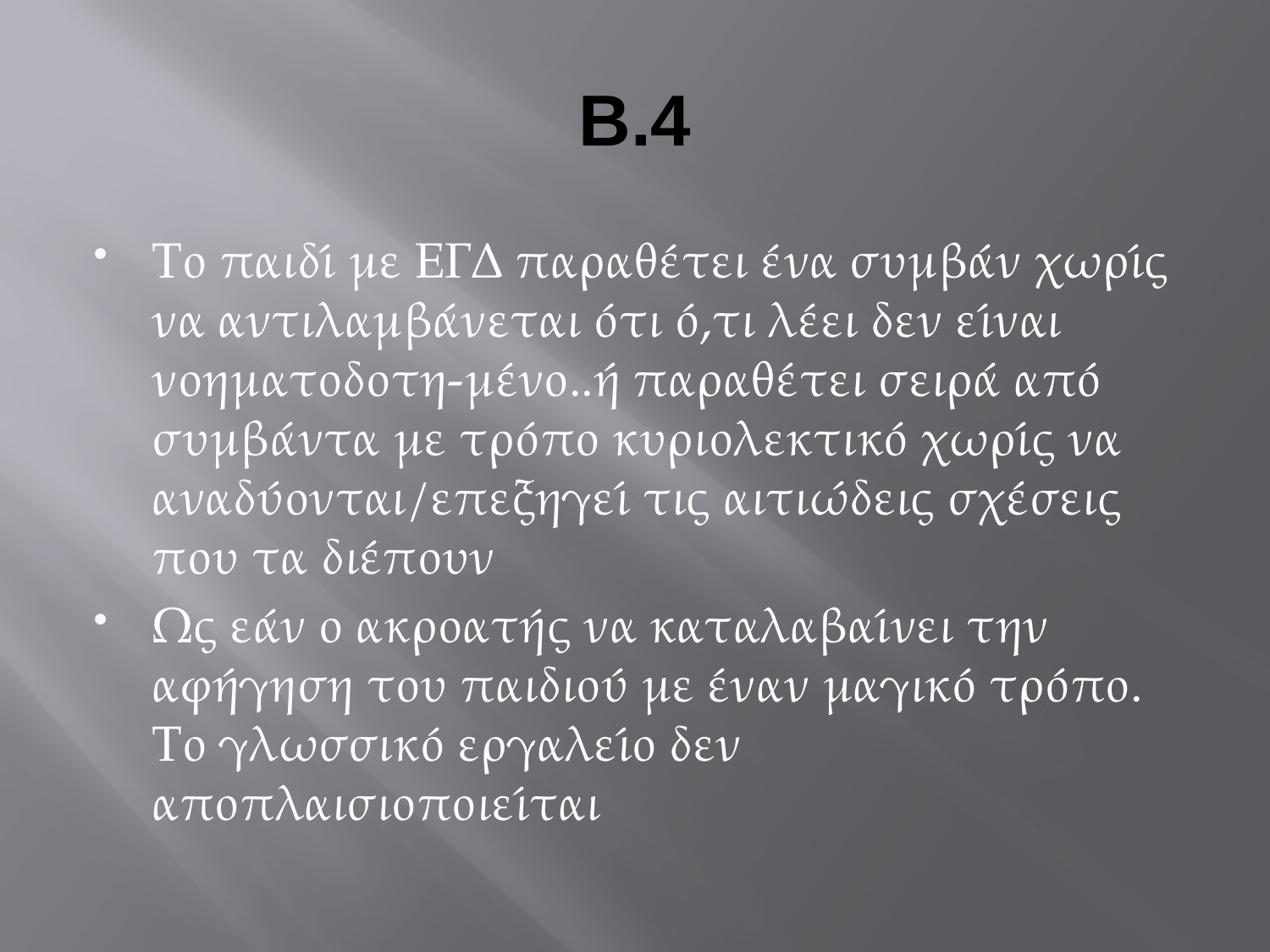

# Β.4
Το παιδί με ΕΓΔ παραθέτει ένα συμβάν χωρίς να αντιλαμβάνεται ότι ό,τι λέει δεν είναι νοηματοδοτη-μένο..ή παραθέτει σειρά από συμβάντα με τρόπο κυριολεκτικό χωρίς να αναδύονται/επεξηγεί τις αιτιώδεις σχέσεις που τα διέπουν
Ως εάν ο ακροατής να καταλαβαίνει την αφήγηση του παιδιού με έναν μαγικό τρόπο. Το γλωσσικό εργαλείο δεν αποπλαισιοποιείται